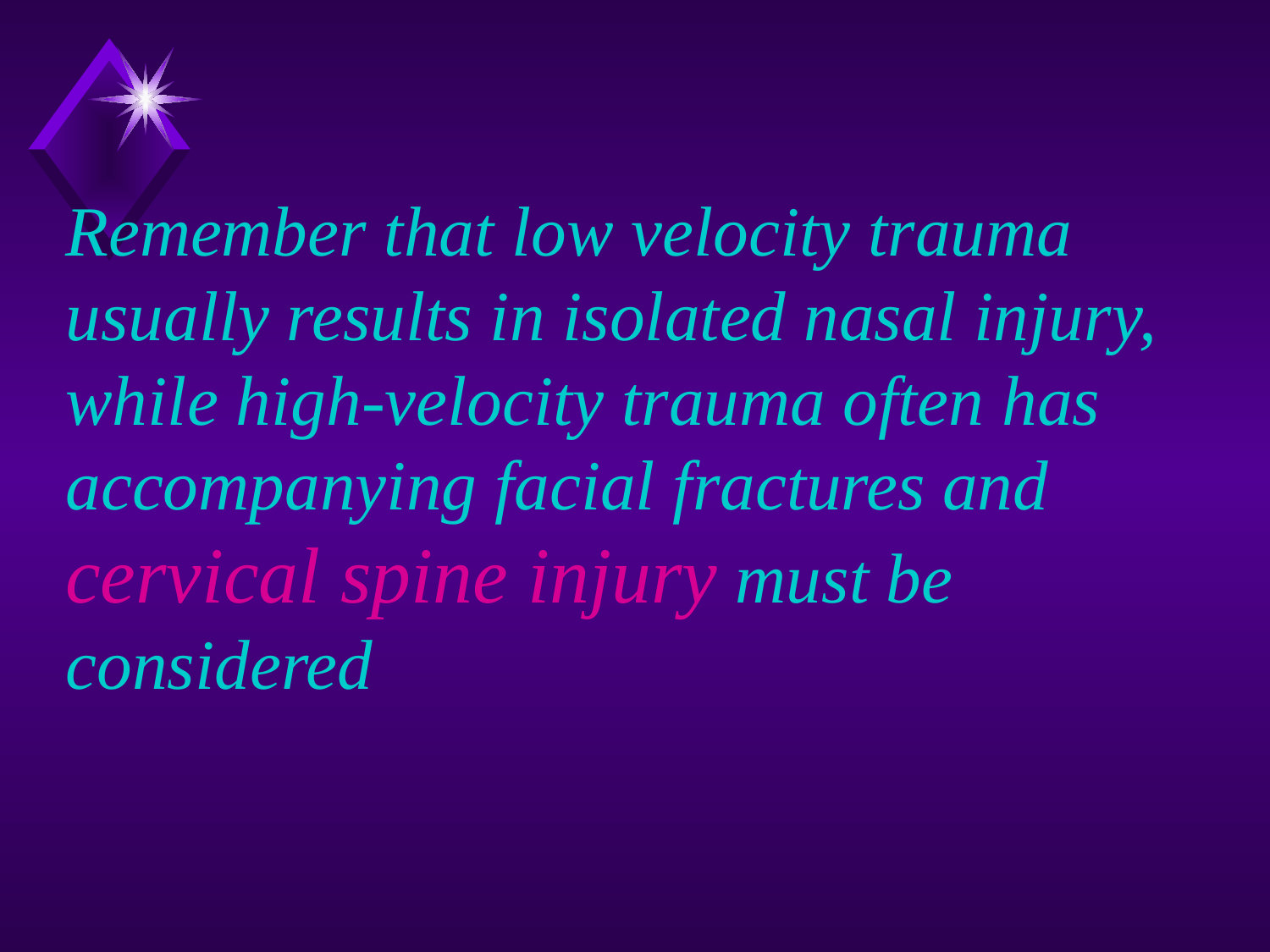

# Remember that low velocity trauma usually results in isolated nasal injury, while high-velocity trauma often has accompanying facial fractures and cervical spine injury must be considered